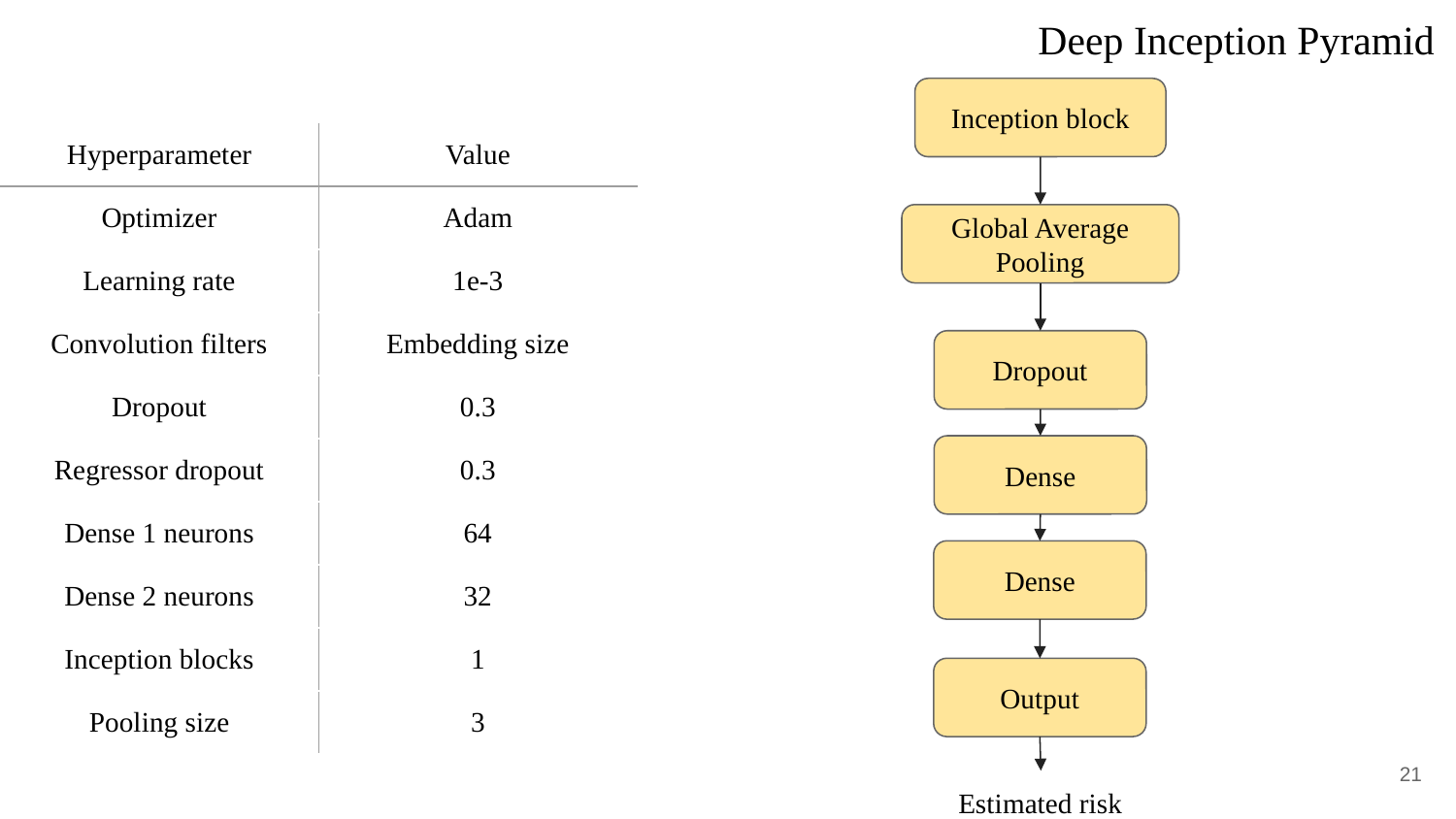

Deep Inception Pyramid
Inception block
| Hyperparameter | Value |
| --- | --- |
| Optimizer | Adam |
| Learning rate | 1e-3 |
| Convolution filters | Embedding size |
| Dropout | 0.3 |
| Regressor dropout | 0.3 |
| Dense 1 neurons | 64 |
| Dense 2 neurons | 32 |
| Inception blocks | 1 |
| Pooling size | 3 |
Global Average Pooling
Dropout
Dense
Dense
Output
21
Estimated risk